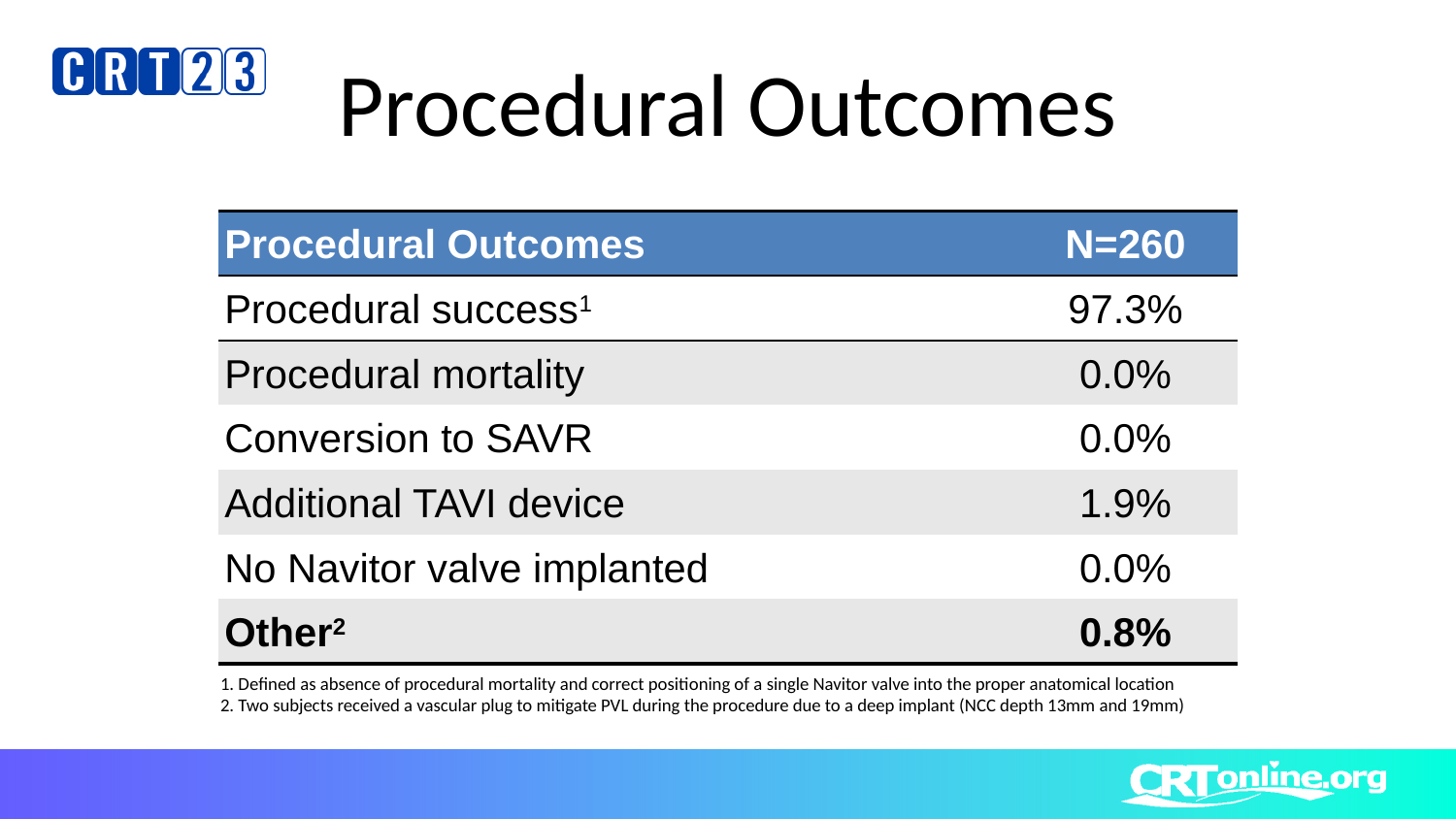

# Procedural Outcomes
| Procedural Outcomes | N=260 |
| --- | --- |
| Procedural success1 | 97.3% |
| Procedural mortality | 0.0% |
| Conversion to SAVR | 0.0% |
| Additional TAVI device | 1.9% |
| No Navitor valve implanted | 0.0% |
| Other2 | 0.8% |
1. Defined as absence of procedural mortality and correct positioning of a single Navitor valve into the proper anatomical location
2. Two subjects received a vascular plug to mitigate PVL during the procedure due to a deep implant (NCC depth 13mm and 19mm)